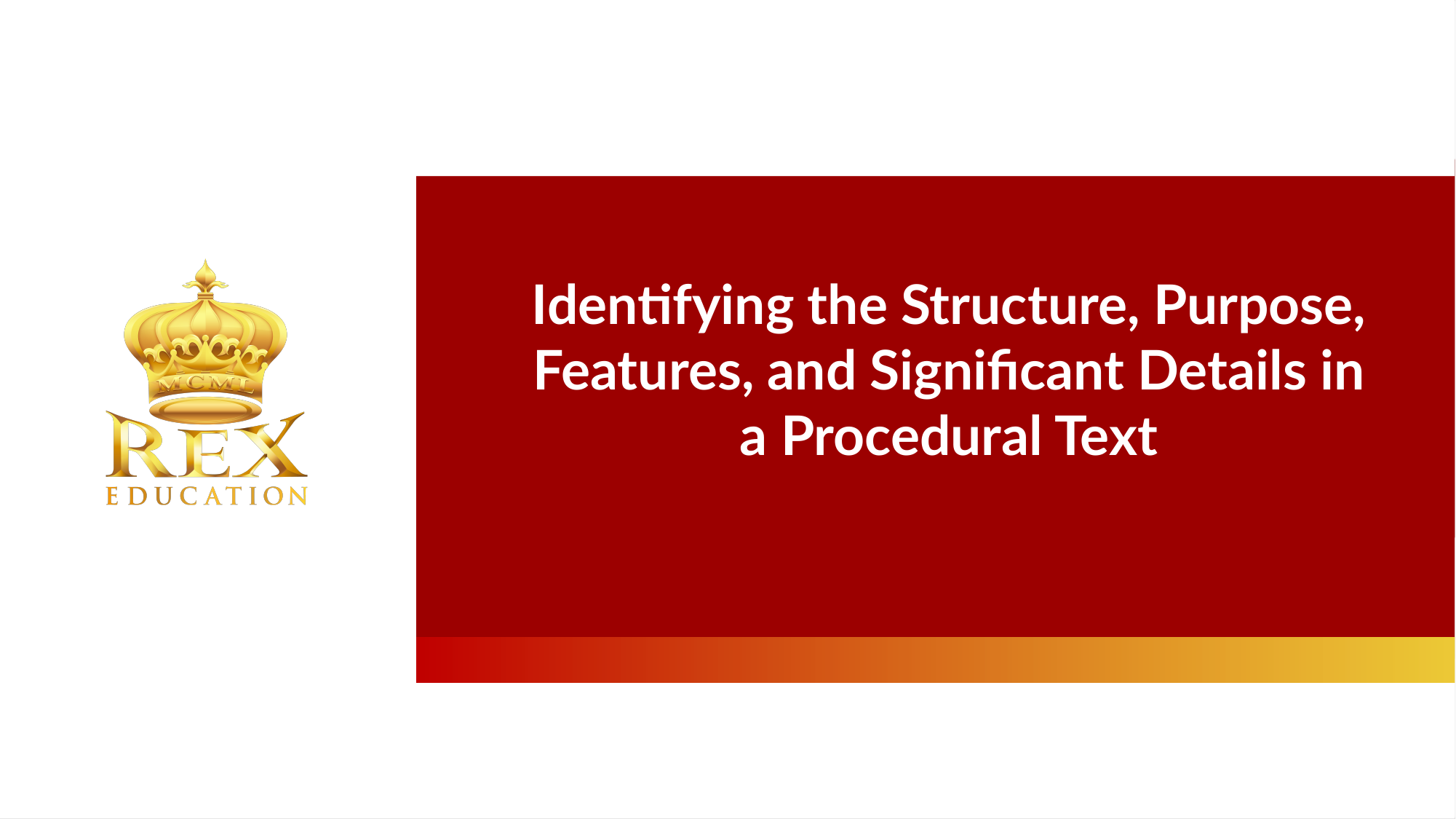

Identifying the Structure, Purpose, Features, and Significant Details in a Procedural Text